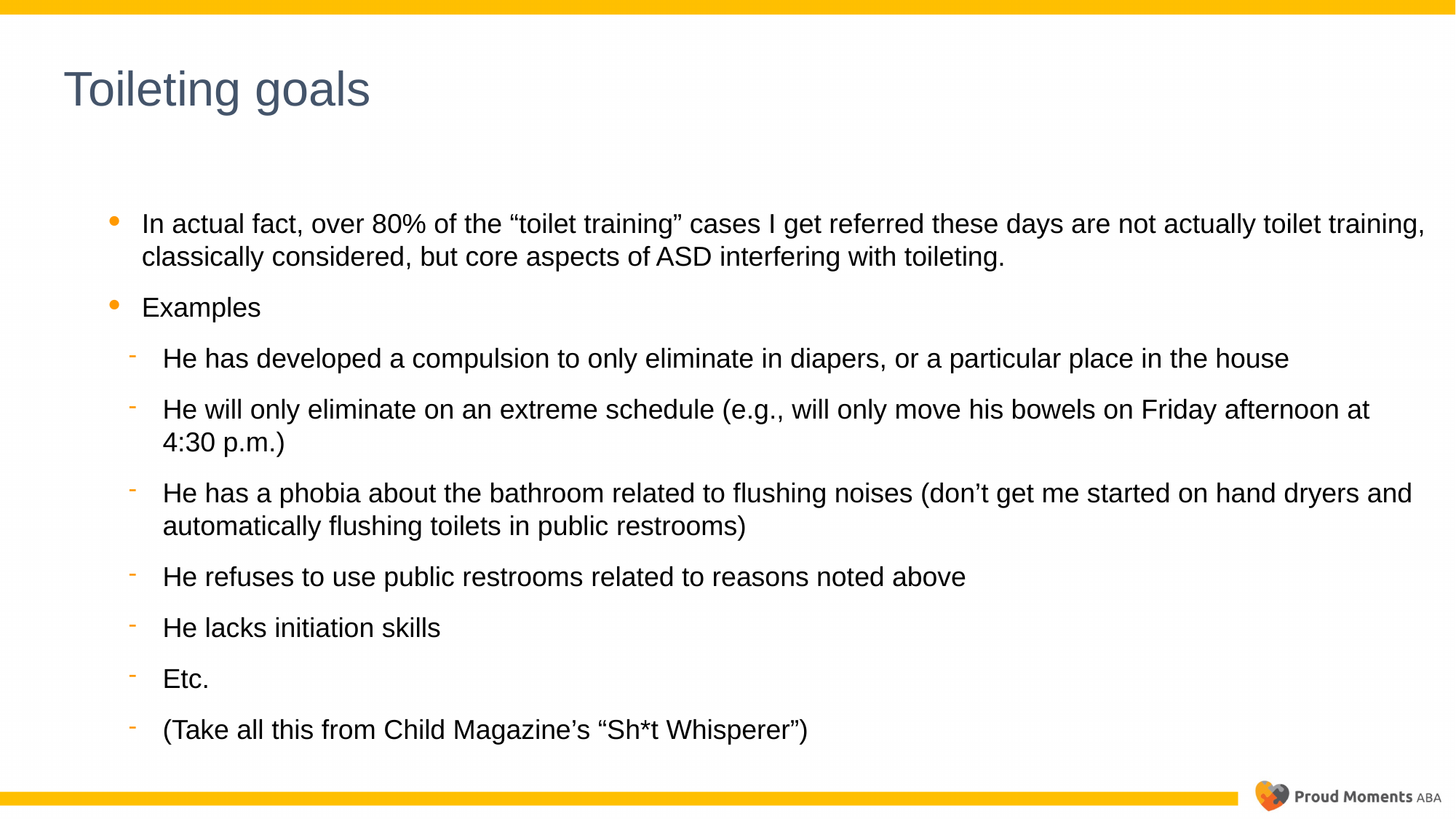

Toileting goals
In actual fact, over 80% of the “toilet training” cases I get referred these days are not actually toilet training, classically considered, but core aspects of ASD interfering with toileting.
Examples
He has developed a compulsion to only eliminate in diapers, or a particular place in the house
He will only eliminate on an extreme schedule (e.g., will only move his bowels on Friday afternoon at 4:30 p.m.)
He has a phobia about the bathroom related to flushing noises (don’t get me started on hand dryers and automatically flushing toilets in public restrooms)
He refuses to use public restrooms related to reasons noted above
He lacks initiation skills
Etc.
(Take all this from Child Magazine’s “Sh*t Whisperer”)